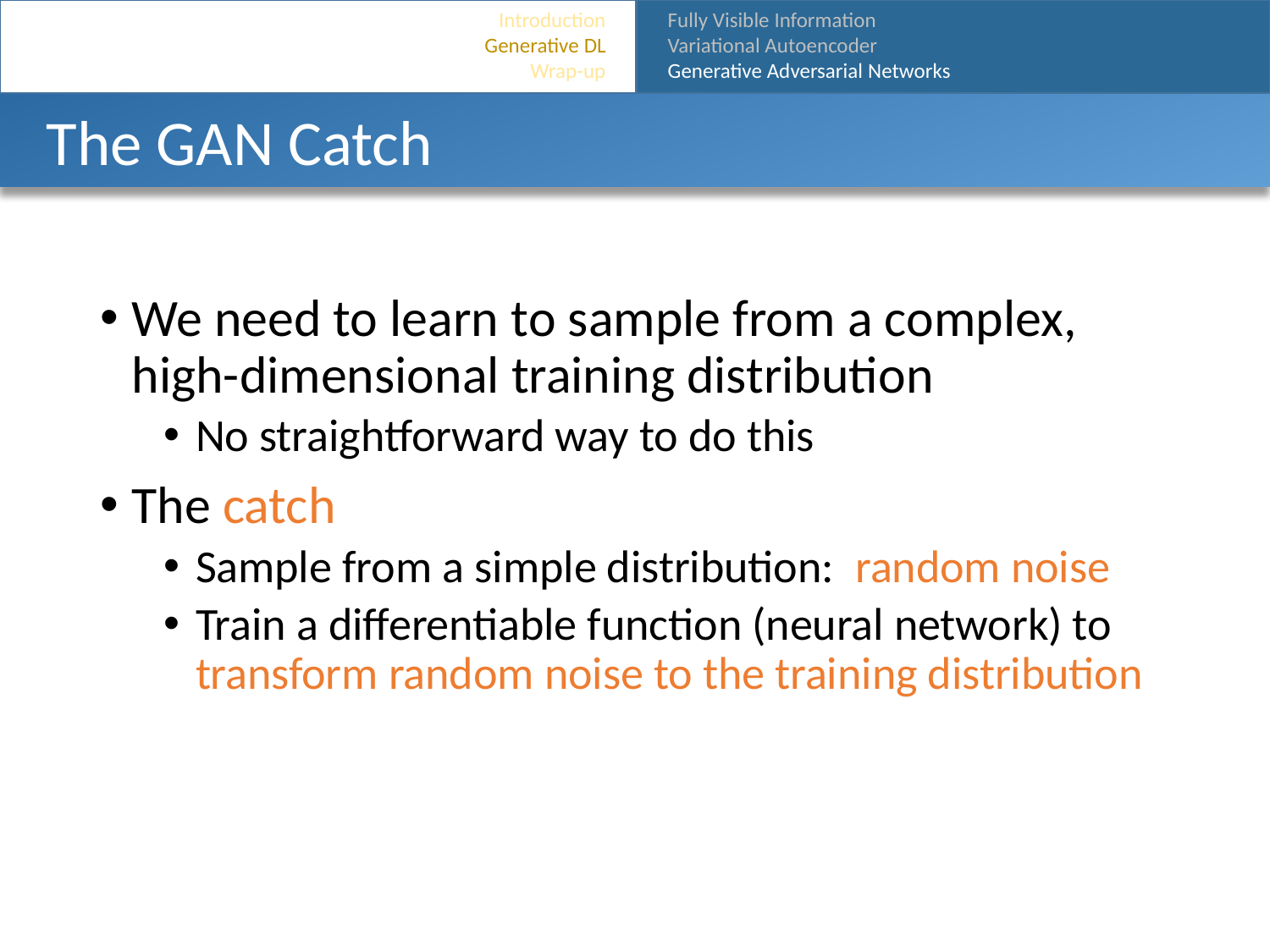

Introduction
Generative DL
Wrap-up
Fully Visible Information
Variational Autoencoder
Generative Adversarial Networks
# The GAN Catch
We need to learn to sample from a complex, high-dimensional training distribution
No straightforward way to do this
The catch
Sample from a simple distribution:  random noise
Train a differentiable function (neural network) to transform random noise to the training distribution